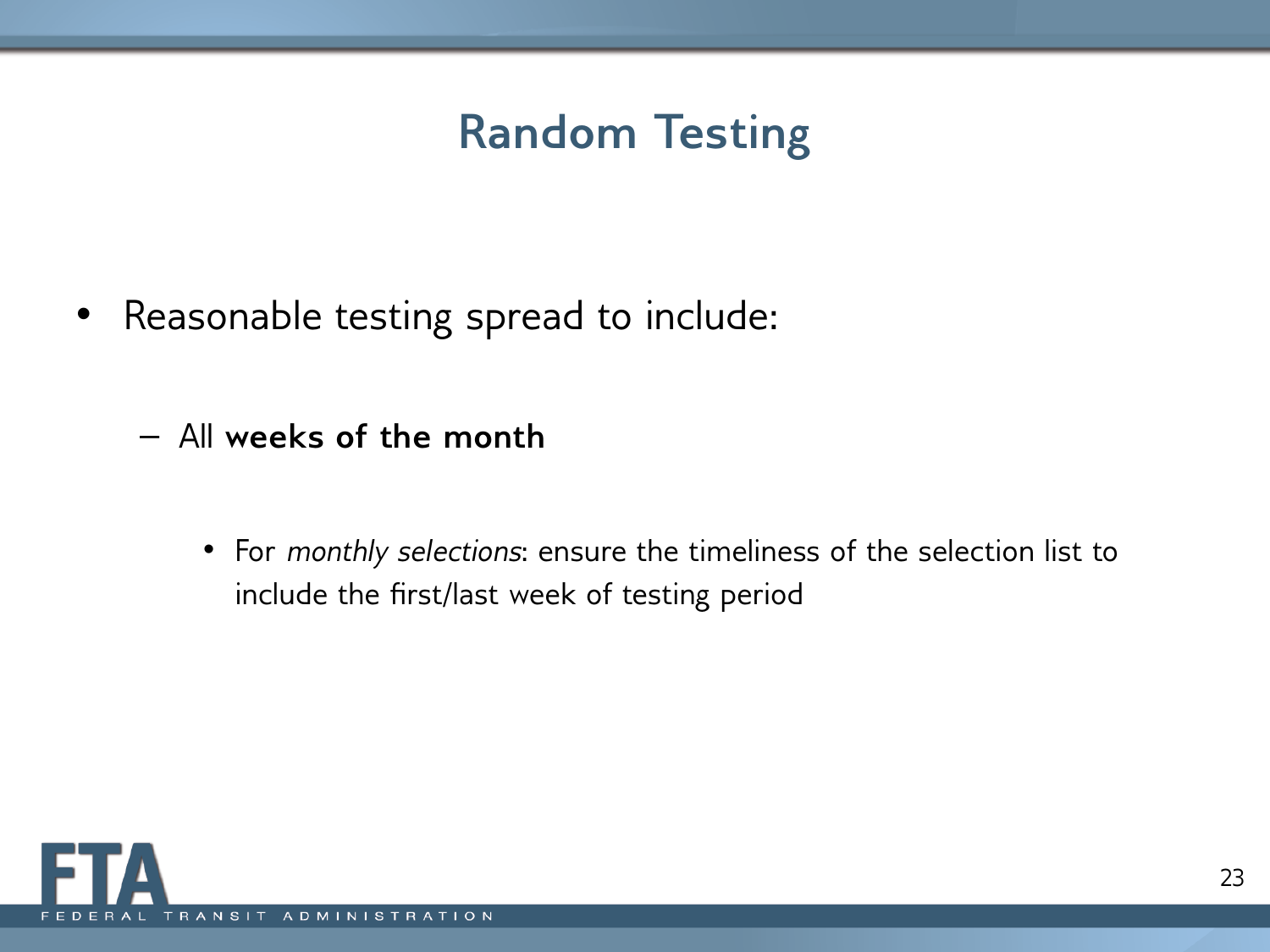

# Random Testing

Reasonable testing spread to include:

All weeks of the month

For monthly selections: ensure the timeliness of the selection list to include the first/last week of testing period